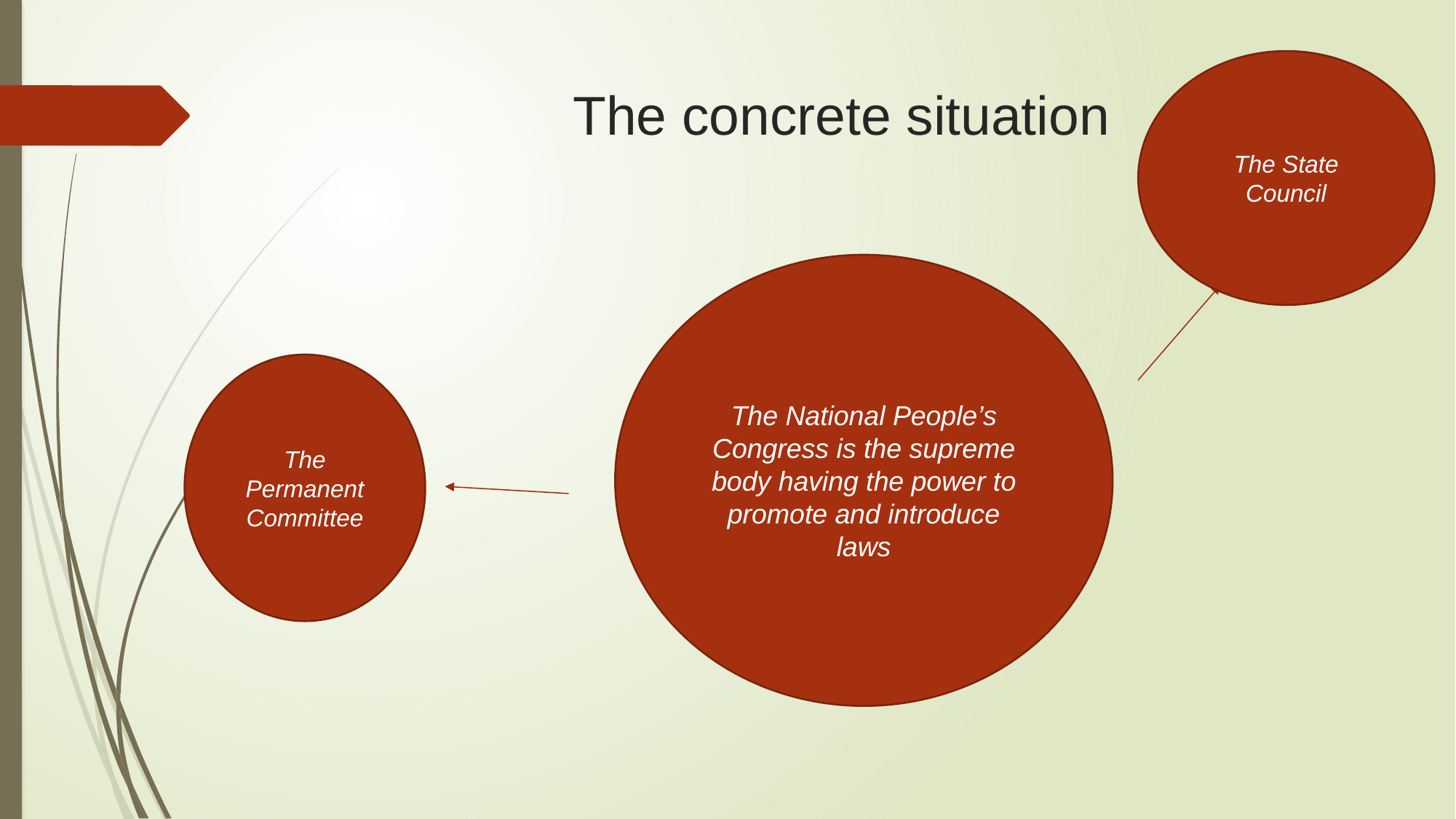

The State Council
# The concrete situation

The National People’s Congress is the supreme body having the power to promote and introduce laws
The Permanent Committee